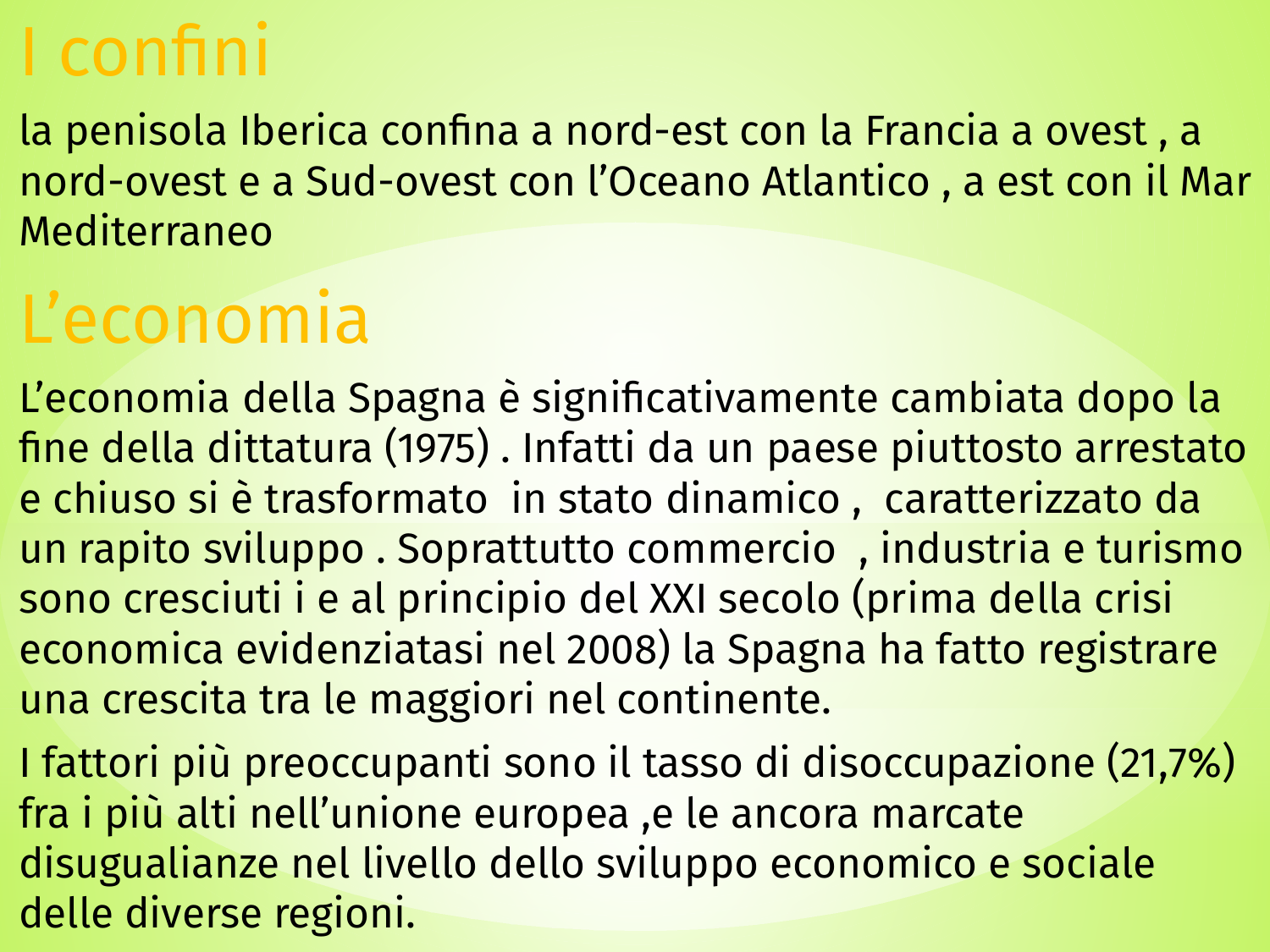

I confini
la penisola Iberica confina a nord-est con la Francia a ovest , a nord-ovest e a Sud-ovest con l’Oceano Atlantico , a est con il Mar Mediterraneo
L’economia
L’economia della Spagna è significativamente cambiata dopo la fine della dittatura (1975) . Infatti da un paese piuttosto arrestato e chiuso si è trasformato  in stato dinamico ,  caratterizzato da un rapito sviluppo . Soprattutto commercio  , industria e turismo sono cresciuti i e al principio del XXI secolo (prima della crisi economica evidenziatasi nel 2008) la Spagna ha fatto registrare una crescita tra le maggiori nel continente.
I fattori più preoccupanti sono il tasso di disoccupazione (21,7%) fra i più alti nell’unione europea ,e le ancora marcate disugualianze nel livello dello sviluppo economico e sociale delle diverse regioni.